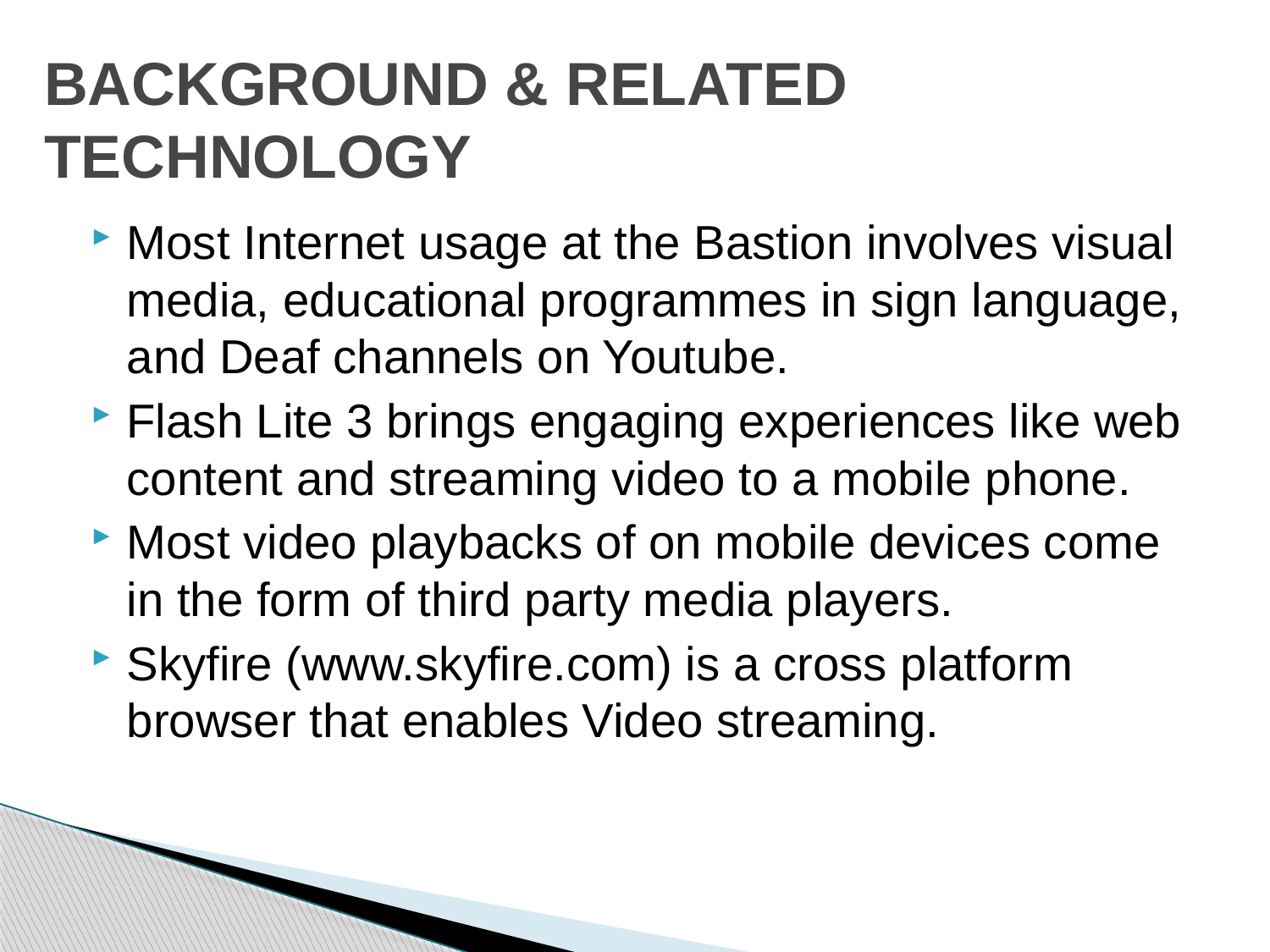

# Background & Related Technology
Most Internet usage at the Bastion involves visual media, educational programmes in sign language, and Deaf channels on Youtube.
Flash Lite 3 brings engaging experiences like web content and streaming video to a mobile phone.
Most video playbacks of on mobile devices come in the form of third party media players.
Skyfire (www.skyfire.com) is a cross platform browser that enables Video streaming.